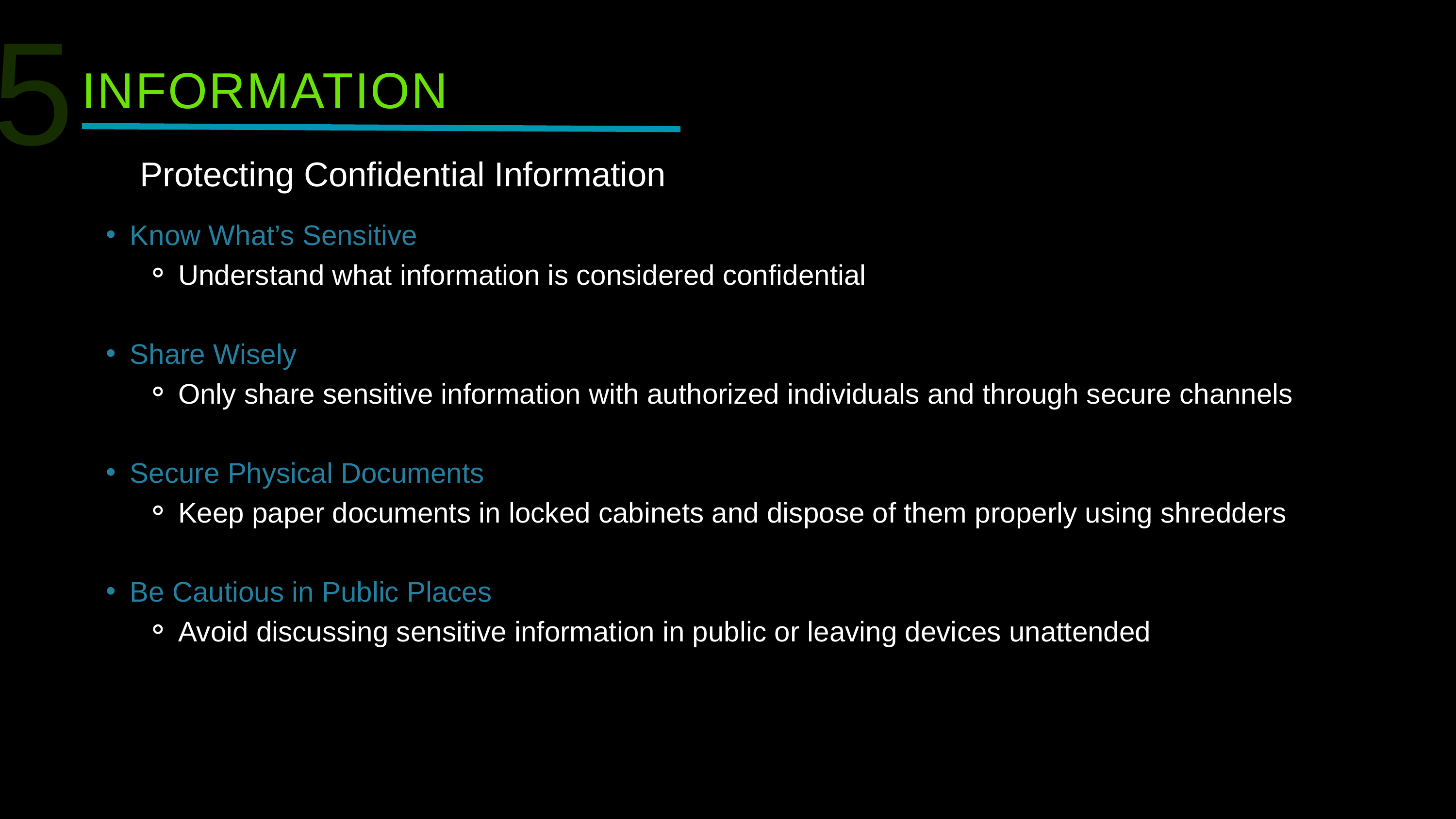

5
INFORMATION

Protecting Confidential Information
Know What’s Sensitive
Understand what information is considered confidential

Share Wisely
Only share sensitive information with authorized individuals and through secure channels

Secure Physical Documents
Keep paper documents in locked cabinets and dispose of them properly using shredders

Be Cautious in Public Places
Avoid discussing sensitive information in public or leaving devices unattended